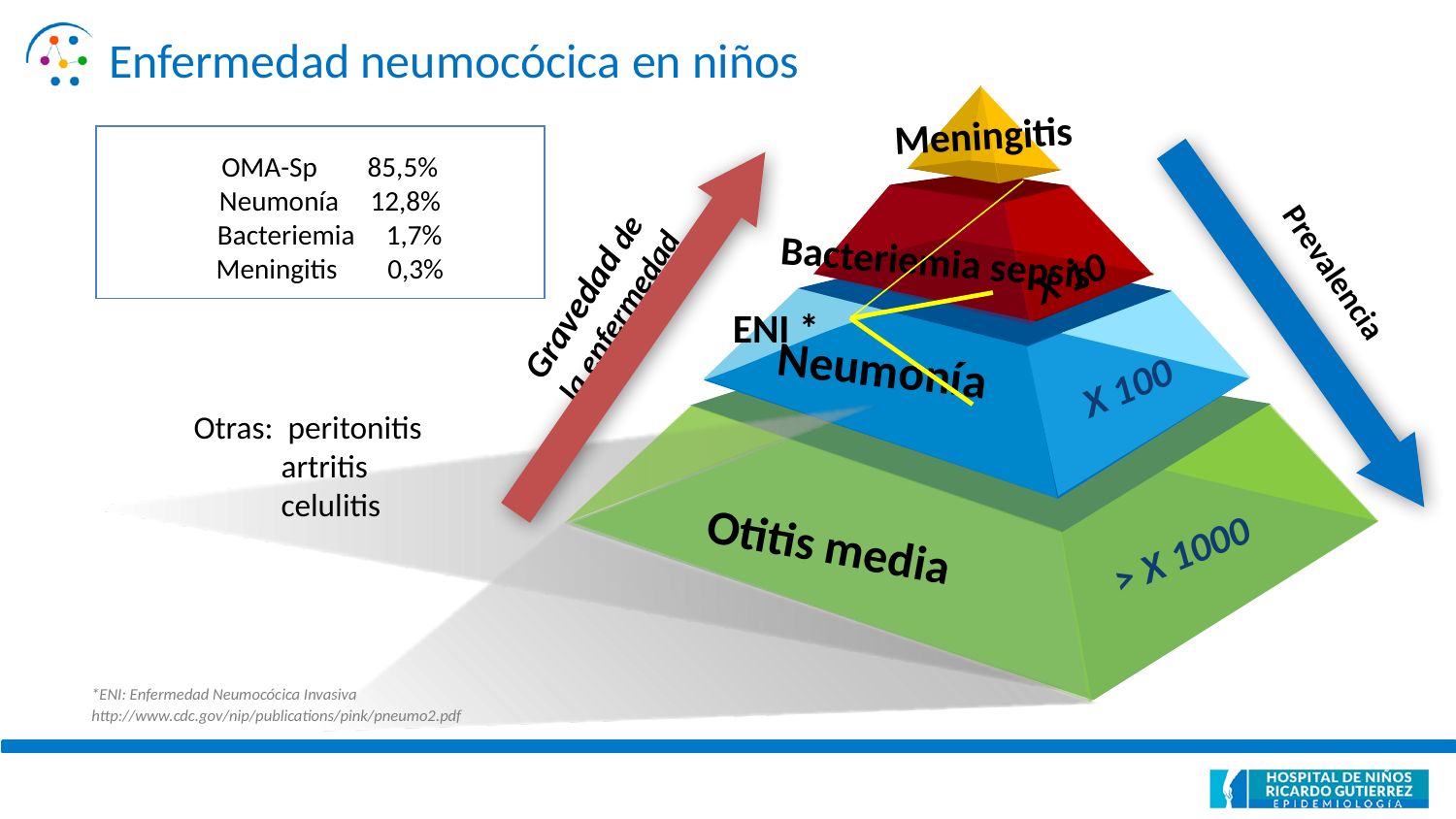

Meningitis

Bacteriemia sepsis
X 10
Prevalencia
Gravedad de la enfermedad
Neumonía
X 100
Otitis media
> X 1000

Enfermedad neumocócica en niños

OMA-Sp        85,5%
Neumonía     12,8%
Bacteriemia     1,7%
Meningitis        0,3%

ENI *

Otras:  peritonitis
            artritis
            celulitis

*ENI: Enfermedad Neumocócica Invasiva
http://www.cdc.gov/nip/publications/pink/pneumo2.pdf